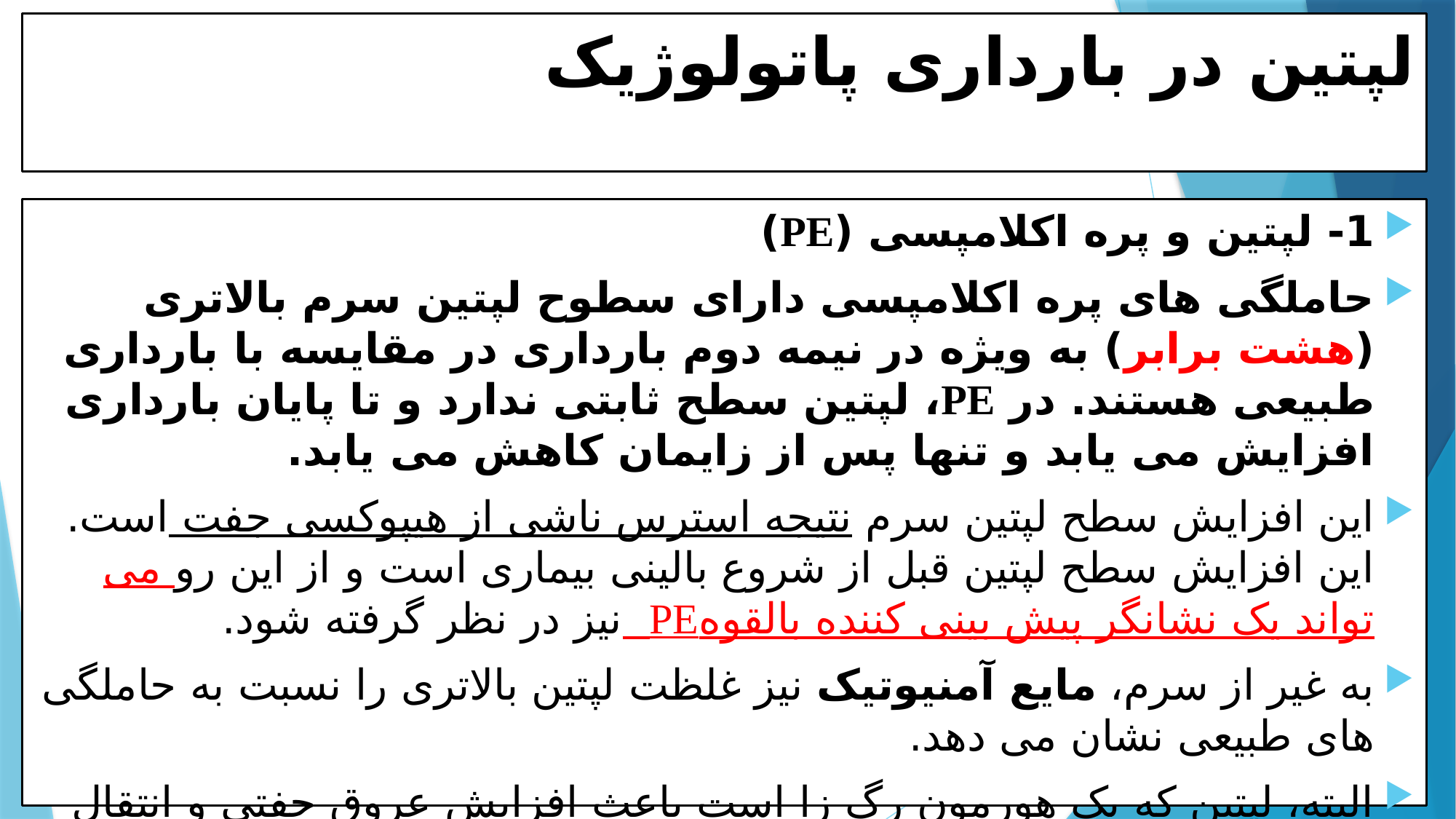

# لپتین در بارداری پاتولوژیک
1- لپتین و پره اکلامپسی (PE)
حاملگی های پره اکلامپسی دارای سطوح لپتین سرم بالاتری (هشت برابر) به ویژه در نیمه دوم بارداری در مقایسه با بارداری طبیعی هستند. در PE، لپتین سطح ثابتی ندارد و تا پایان بارداری افزایش می یابد و تنها پس از زایمان کاهش می یابد.
این افزایش سطح لپتین سرم نتیجه استرس ناشی از هیپوکسی جفت است. این افزایش سطح لپتین قبل از شروع بالینی بیماری است و از این رو می تواند یک نشانگر پیش بینی کننده بالقوهPE  نیز در نظر گرفته شود.
به غیر از سرم، مایع آمنیوتیک نیز غلظت لپتین بالاتری را نسبت به حاملگی های طبیعی نشان می دهد.
البته، لپتین که یک هورمون رگ زا است باعث افزایش عروق جفتی و انتقال مواد مغذی ترانس جفت می شود و نارسایی جفت را تا حدودی جبران می کند.